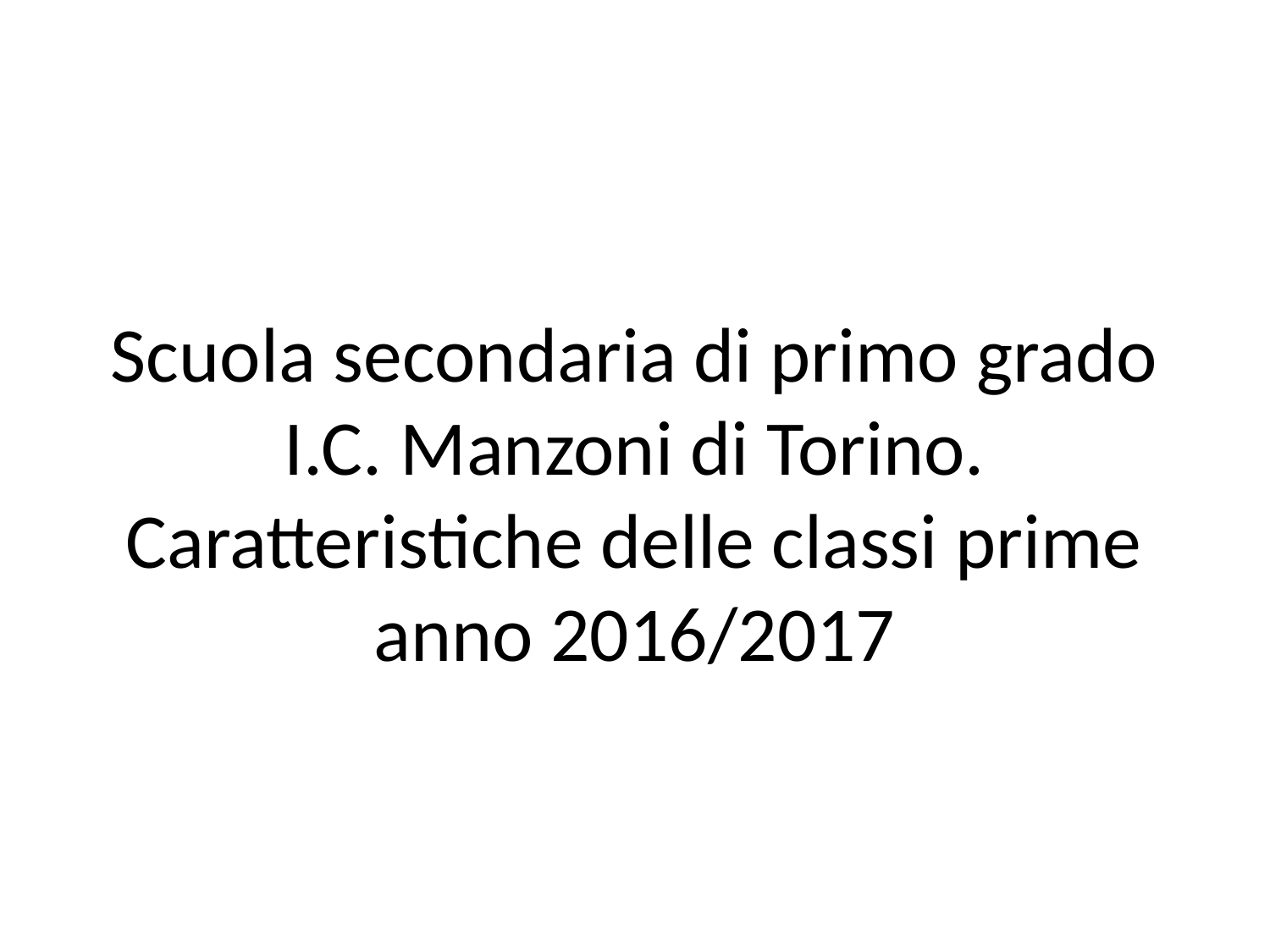

# Scuola secondaria di primo grado I.C. Manzoni di Torino. Caratteristiche delle classi prime anno 2016/2017